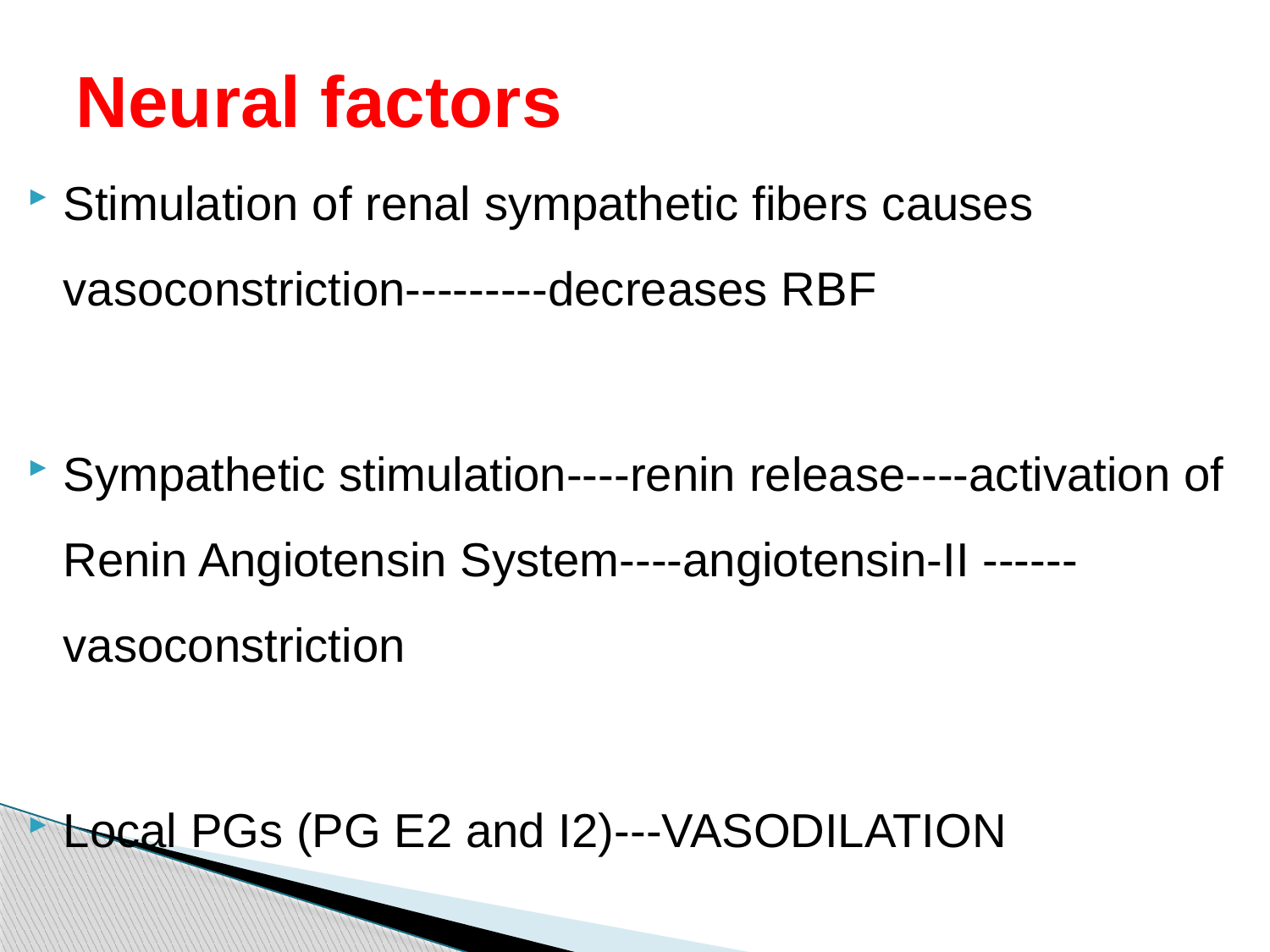

# Neural factors
Stimulation of renal sympathetic fibers causes vasoconstriction---------decreases RBF

Sympathetic stimulation----renin release----activation of Renin Angiotensin System----angiotensin-II ------vasoconstriction

Local PGs (PG E2 and I2)---VASODILATION